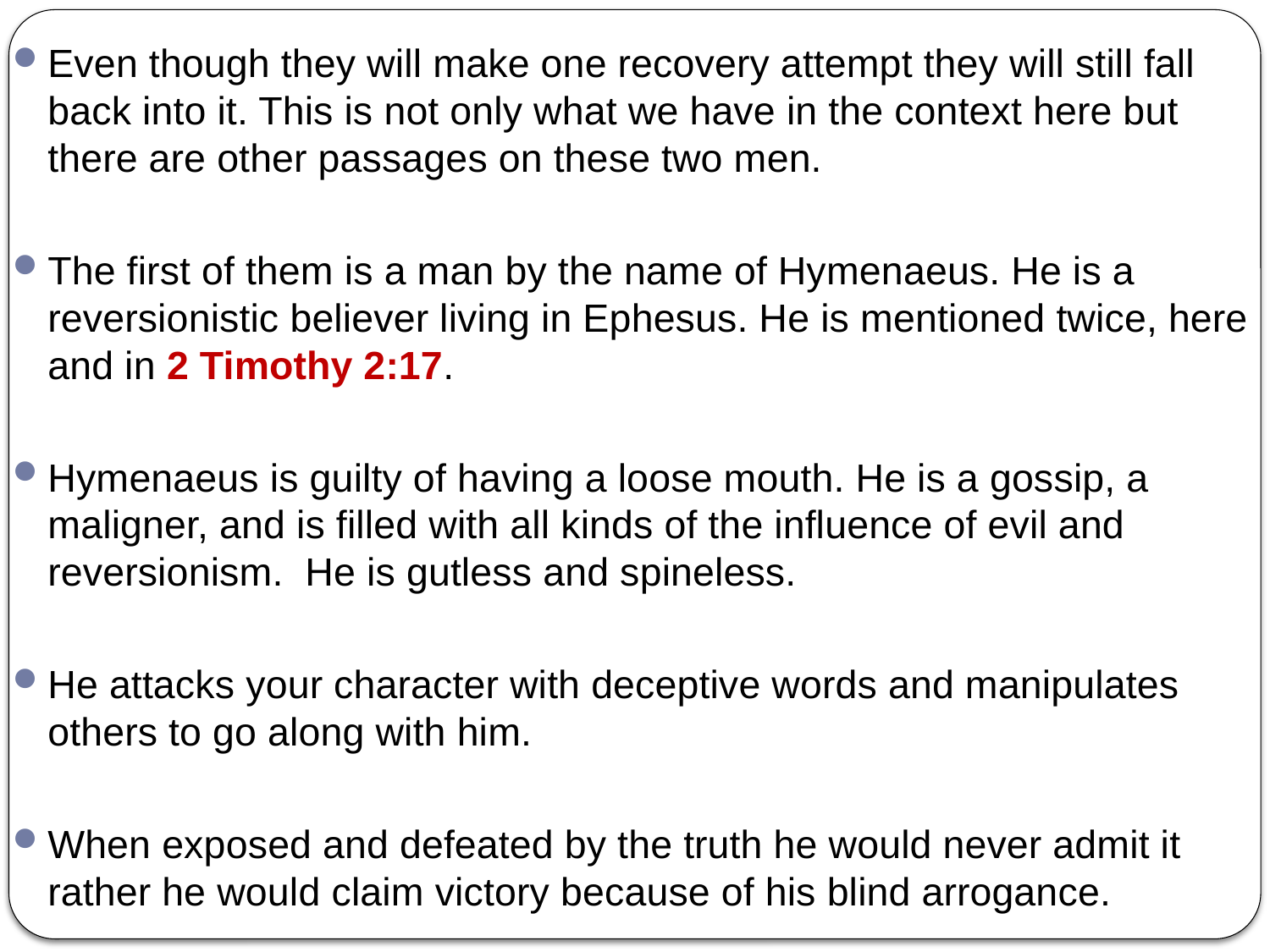

Even though they will make one recovery attempt they will still fall back into it. This is not only what we have in the context here but there are other passages on these two men.

The first of them is a man by the name of Hymenaeus. He is a reversionistic believer living in Ephesus. He is mentioned twice, here and in 2 Timothy 2:17.

Hymenaeus is guilty of having a loose mouth. He is a gossip, a maligner, and is filled with all kinds of the influence of evil and reversionism.  He is gutless and spineless.

He attacks your character with deceptive words and manipulates others to go along with him.

When exposed and defeated by the truth he would never admit it rather he would claim victory because of his blind arrogance.